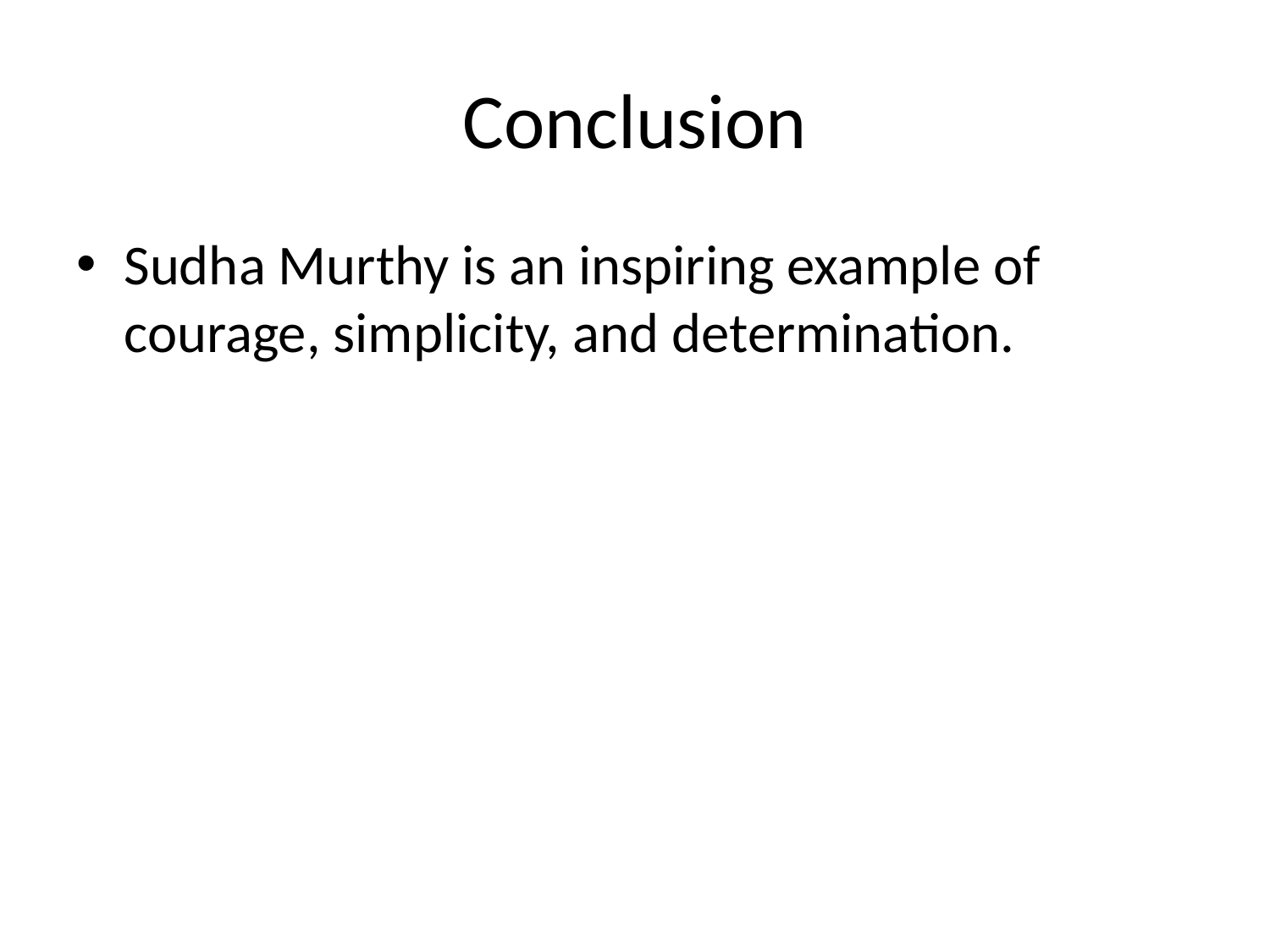

# Conclusion
Sudha Murthy is an inspiring example of courage, simplicity, and determination.